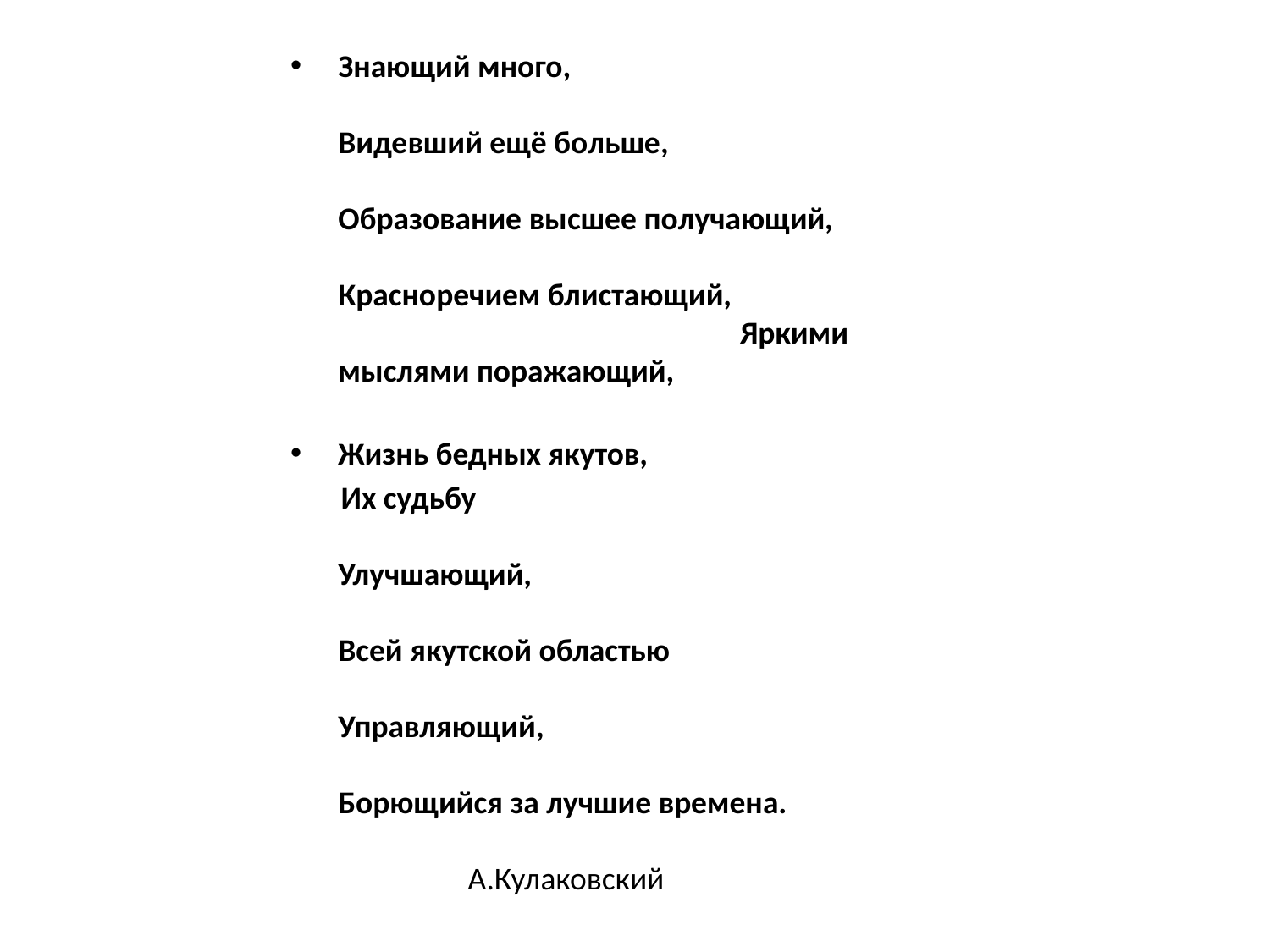

Знающий много,
                                                     Видевший ещё больше,
                                                        Образование высшее получающий,
                                                        Красноречием блистающий,
                                                        Яркими мыслями поражающий,
Жизнь бедных якутов,
       Их судьбу
                                                         Улучшающий,
Всей якутской областью
                                                         Управляющий,
                                                         Борющийся за лучшие времена.
                                                                                          А.Кулаковский